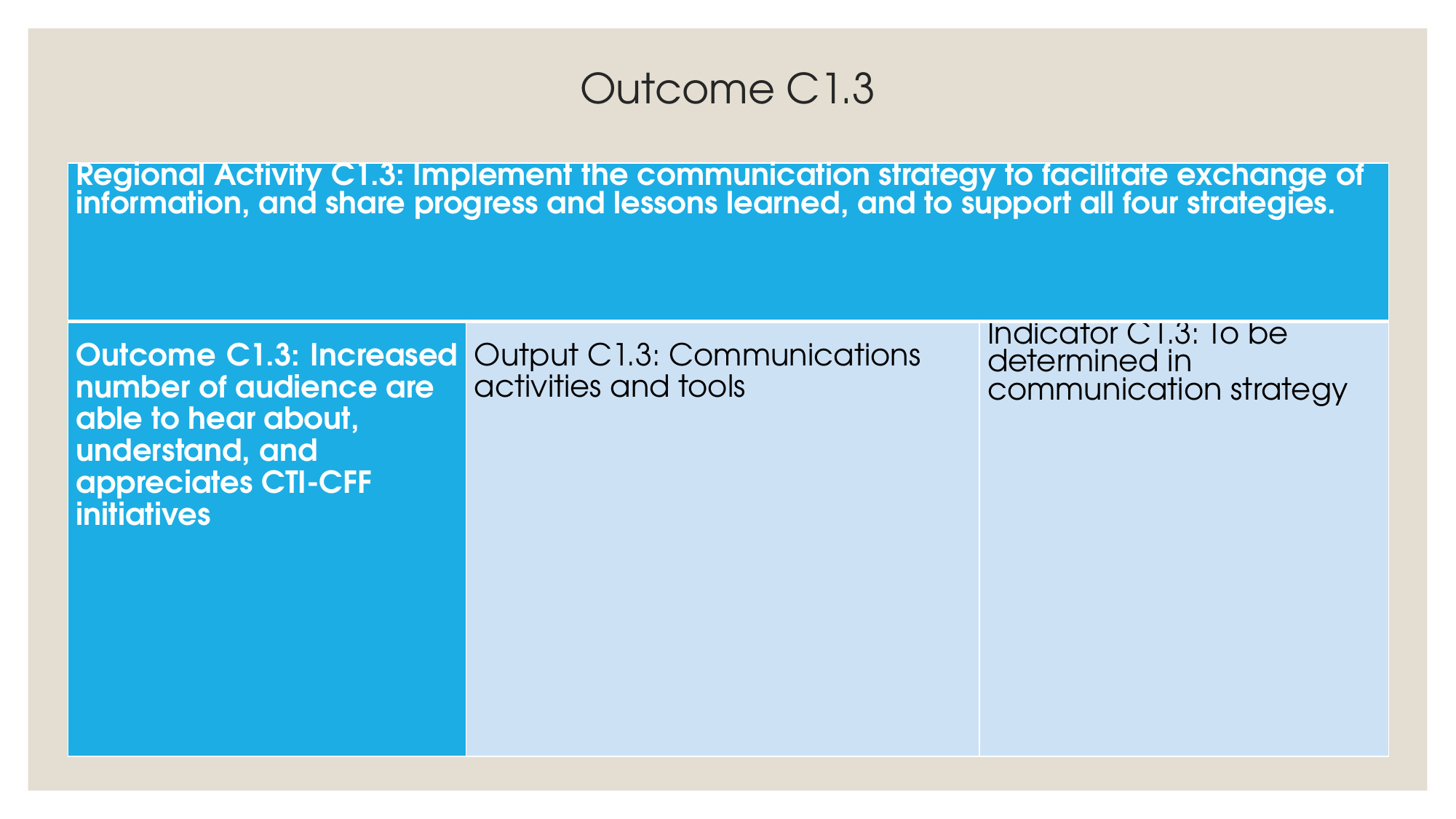

# Outcome C1.3
| Regional Activity C1.3: Implement the communication strategy to facilitate exchange of information, and share progress and lessons learned, and to support all four strategies. |  |  |
| --- | --- | --- |
| Outcome C1.3: Increased number of audience are able to hear about, understand, and appreciates CTI-CFF initiatives | Output C1.3: Communications activities and tools | Indicator C1.3: To be determined in communication strategy |